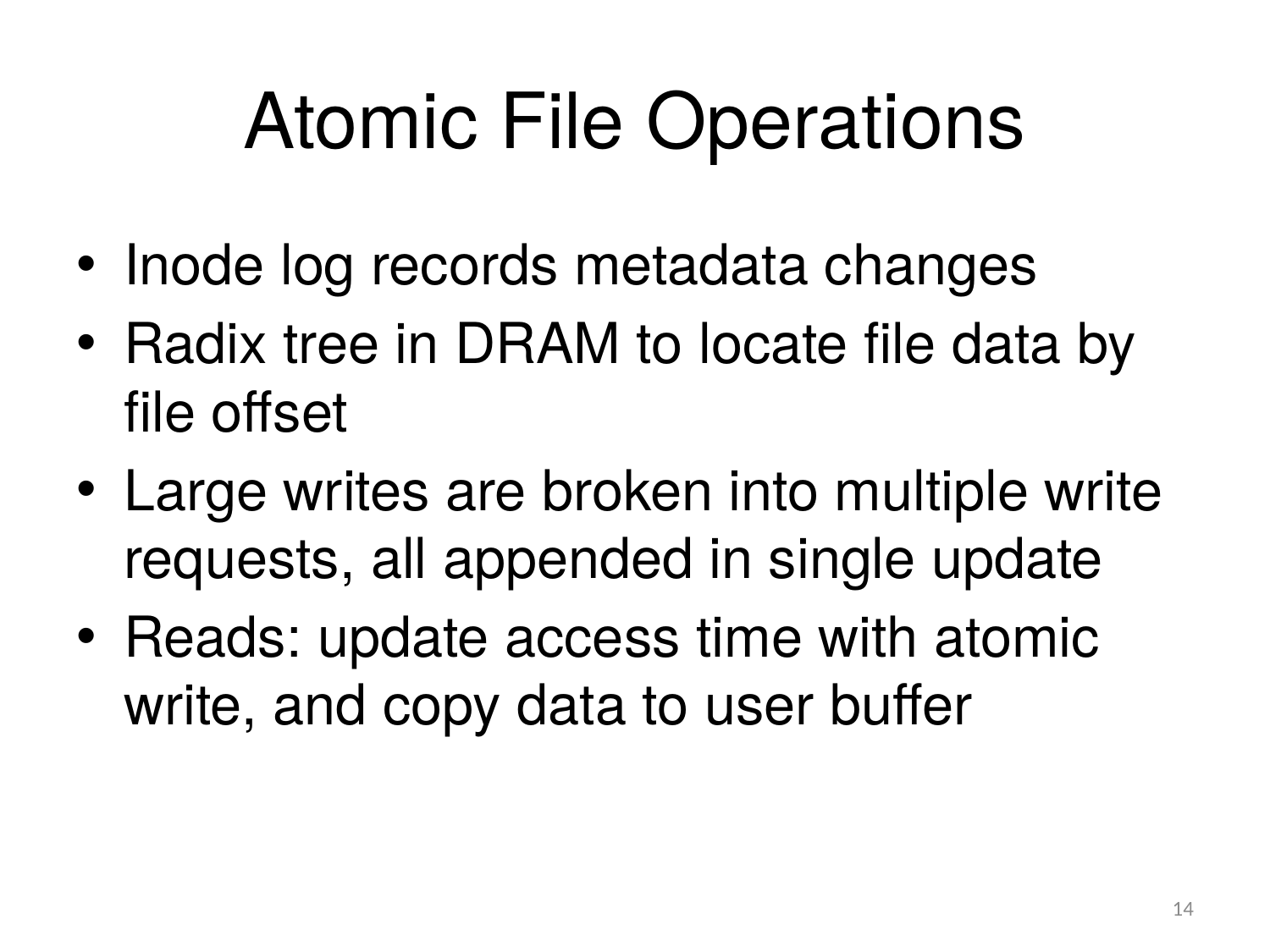

# Atomic File Operations
Inode log records metadata changes
Radix tree in DRAM to locate file data by file offset
Large writes are broken into multiple write requests, all appended in single update
Reads: update access time with atomic write, and copy data to user buffer
14